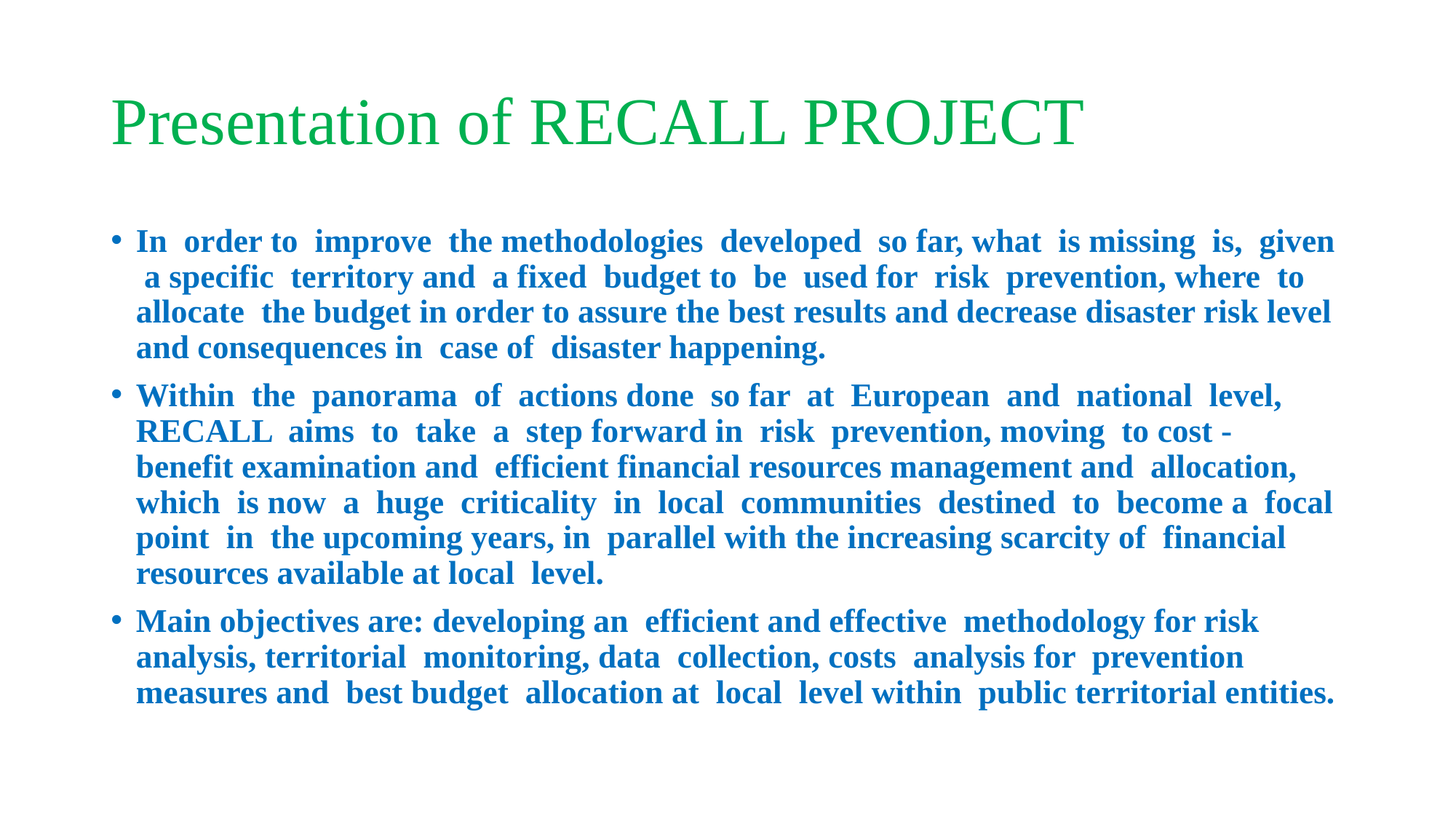

# Presentation of RECALL PROJECT
In  order to  improve  the methodologies  developed  so far, what  is missing  is,  given  a specific  territory and  a fixed  budget to  be  used for  risk  prevention, where  to allocate  the budget in order to assure the best results and decrease disaster risk level  and consequences in  case of  disaster happening.
Within  the  panorama  of  actions done  so far  at  European  and  national  level,  RECALL  aims  to  take  a  step forward in  risk  prevention, moving  to cost -  benefit examination and  efficient financial resources management and  allocation,  which  is now  a  huge  criticality  in  local  communities  destined  to  become a  focal  point  in  the upcoming years, in  parallel with the increasing scarcity of  financial resources available at local  level.
Main objectives are: developing an  efficient and effective  methodology for risk  analysis, territorial  monitoring, data  collection, costs  analysis for  prevention  measures and  best budget  allocation at  local  level within  public territorial entities.